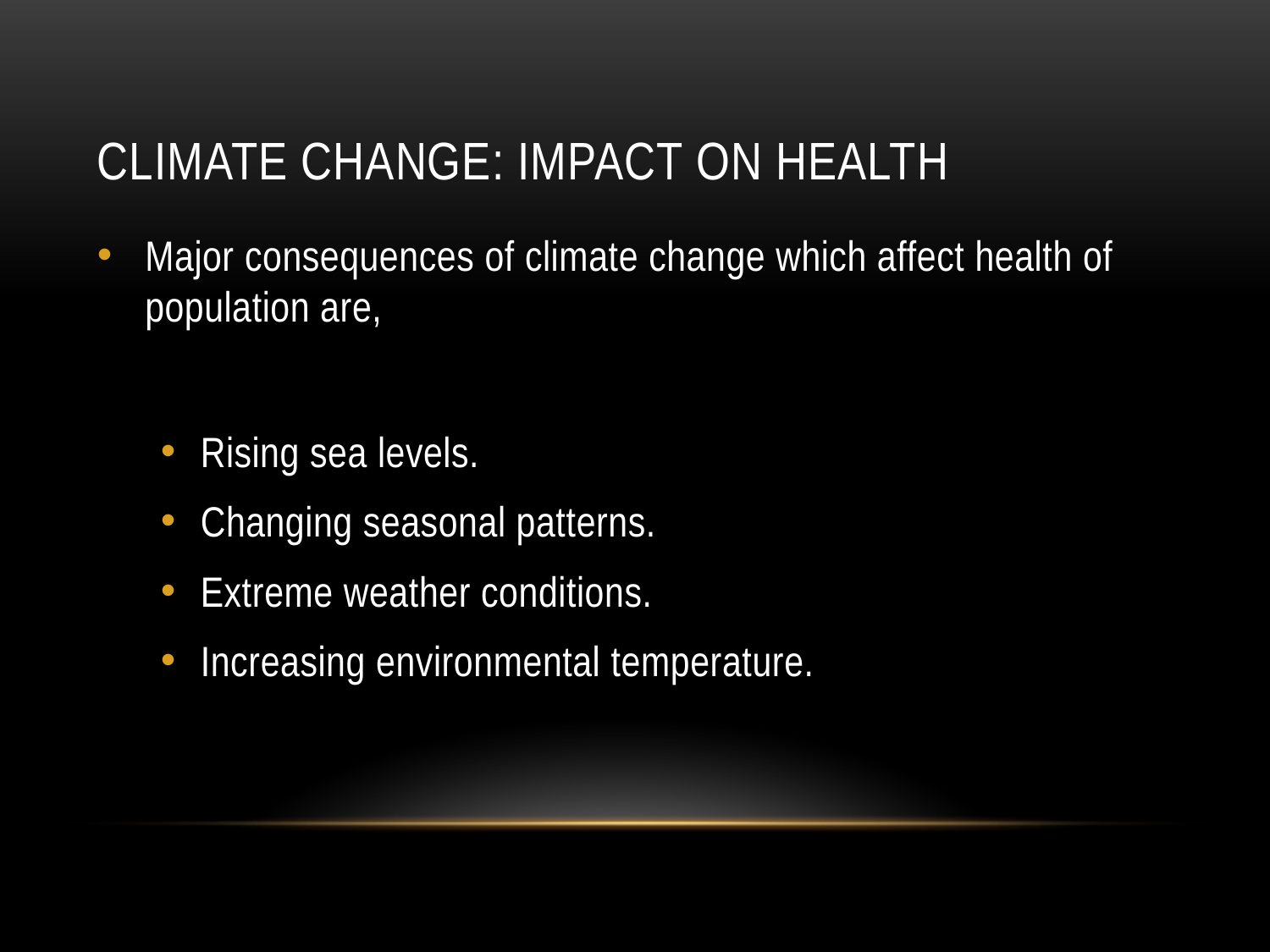

# Climate change: impact on health
Major consequences of climate change which affect health of population are,

Rising sea levels.
Changing seasonal patterns.
Extreme weather conditions.
Increasing environmental temperature.